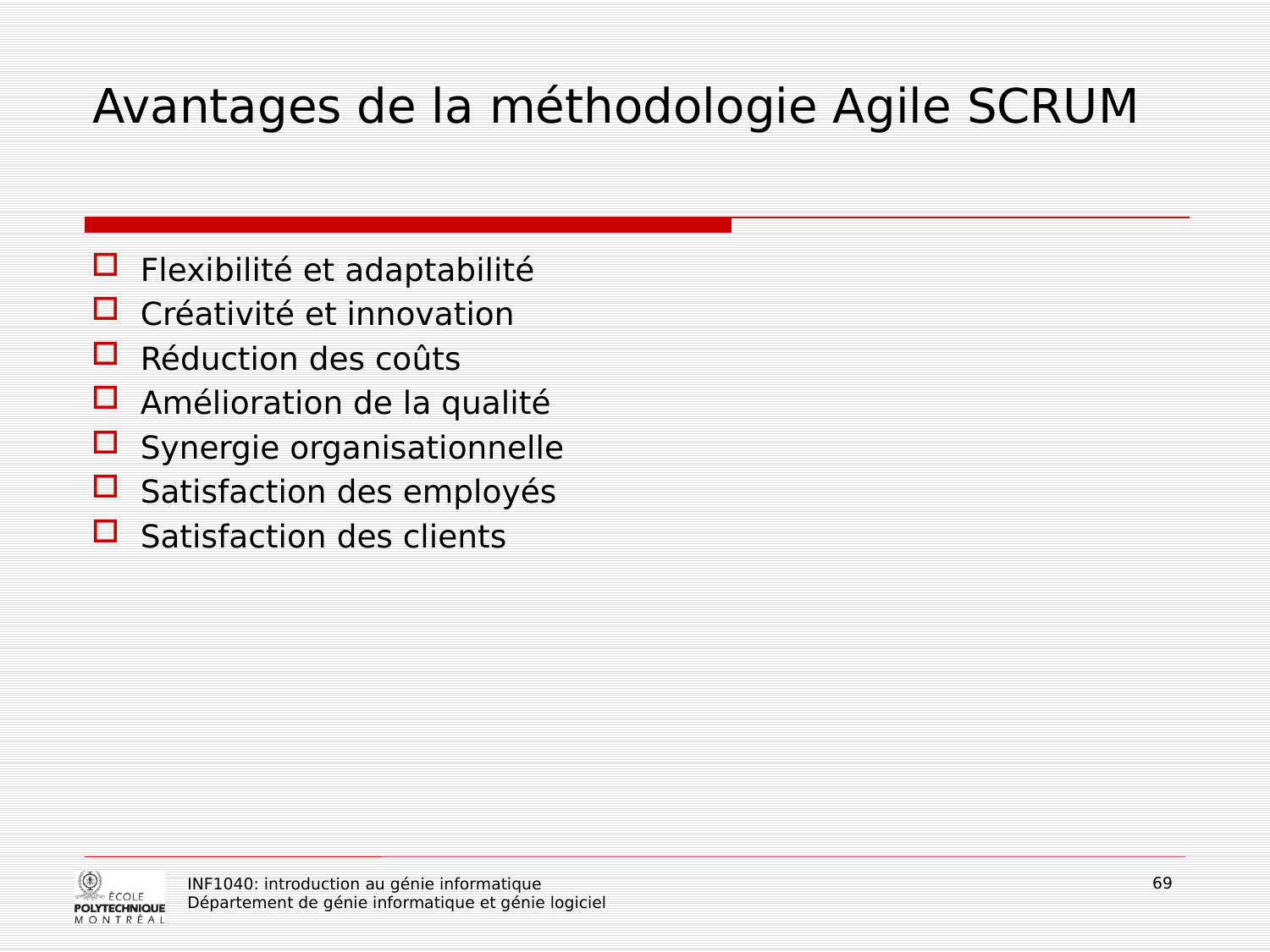

# Avantages de la méthodologie Agile SCRUM
Flexibilité et adaptabilité
Créativité et innovation
Réduction des coûts
Amélioration de la qualité
Synergie organisationnelle
Satisfaction des employés
Satisfaction des clients
69
INF1040: introduction au génie informatique
Département de génie informatique et génie logiciel